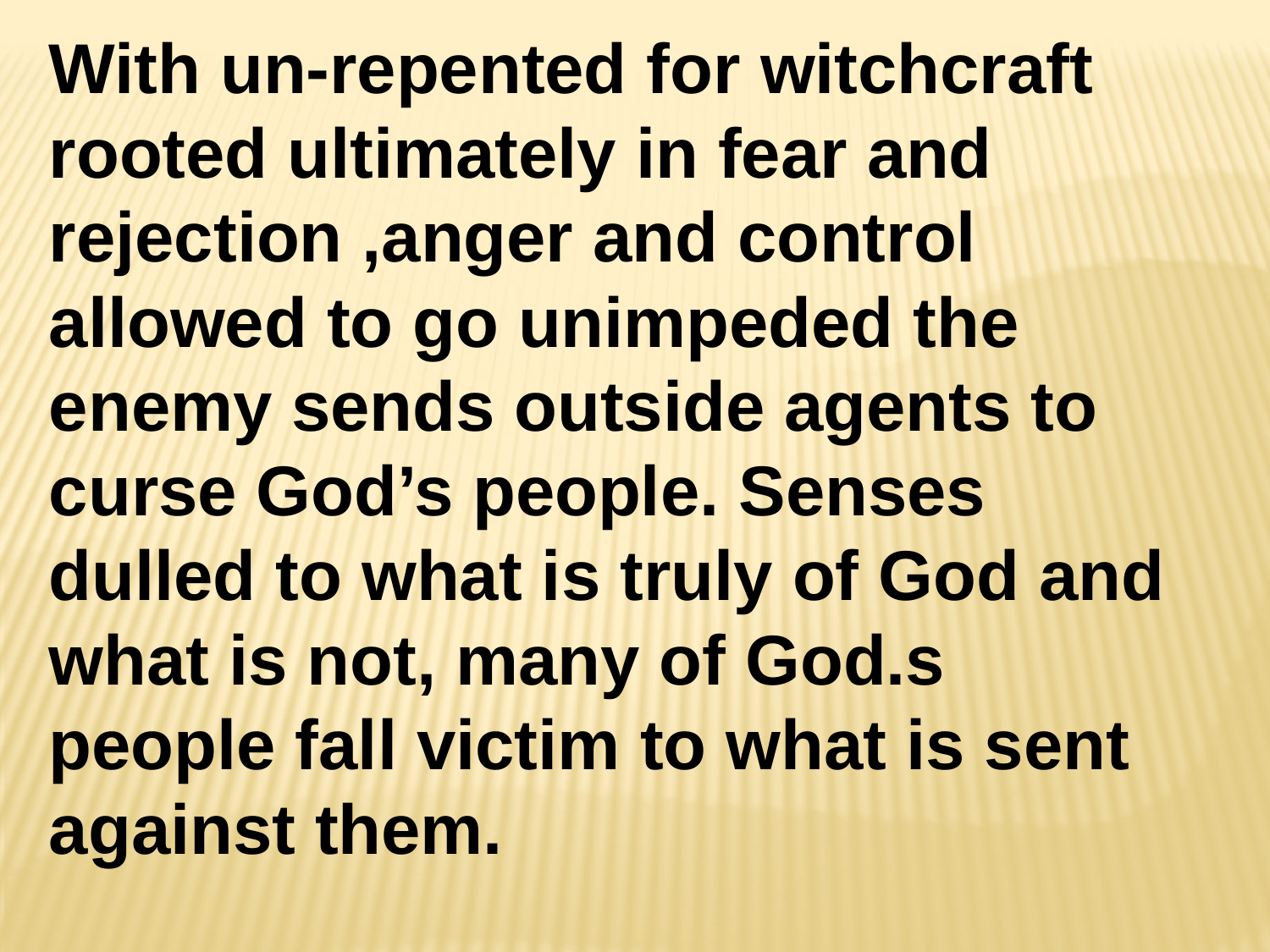

With un-repented for witchcraft rooted ultimately in fear and rejection ,anger and control allowed to go unimpeded the enemy sends outside agents to curse God’s people. Senses dulled to what is truly of God and what is not, many of God.s people fall victim to what is sent against them.